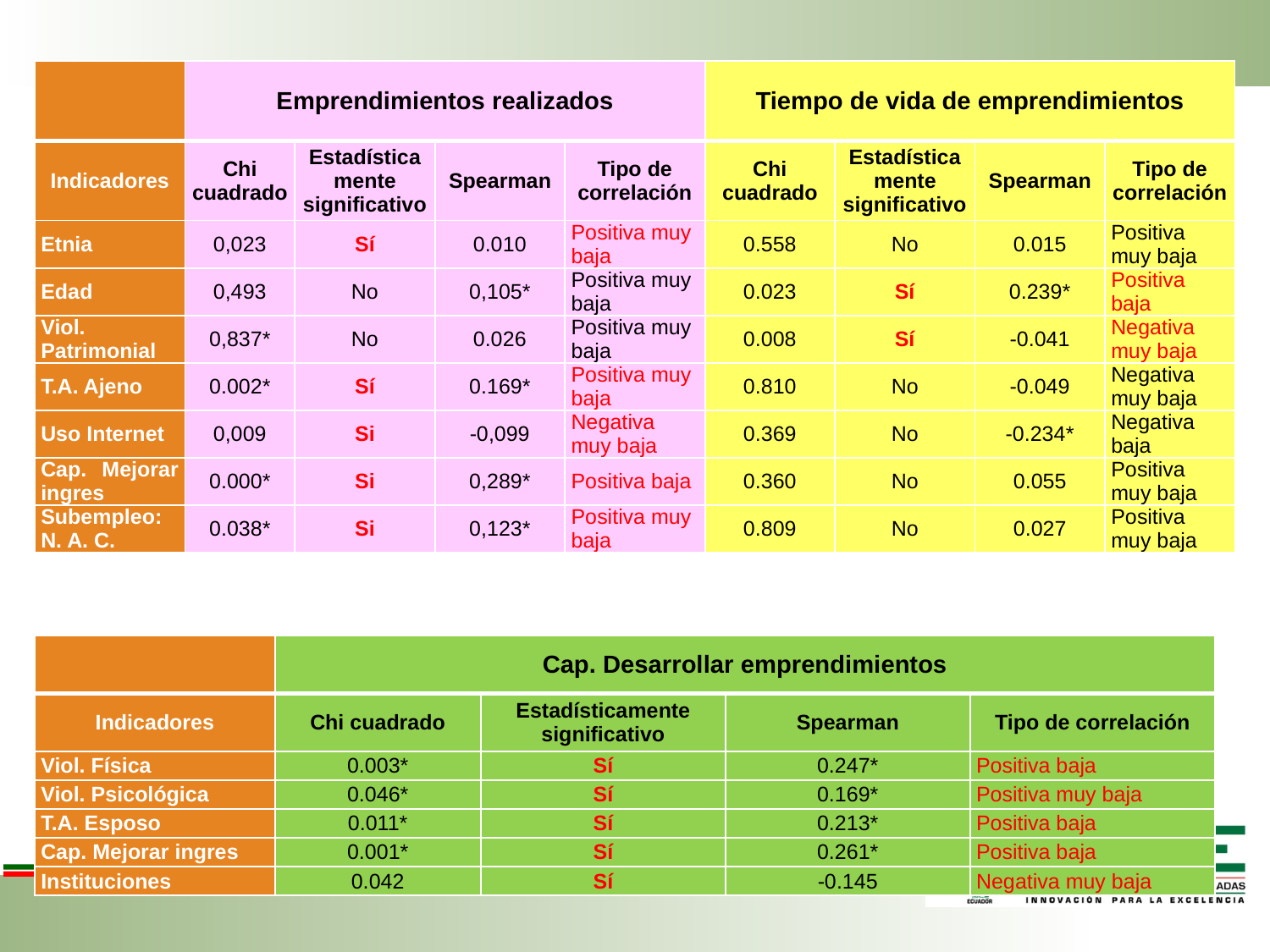

|  | Emprendimientos realizados |  |  |  | Tiempo de vida de emprendimientos |  |  |  |
| --- | --- | --- | --- | --- | --- | --- | --- | --- |
| Indicadores | Chi cuadrado | Estadísticamente significativo | Spearman | Tipo de correlación | Chi cuadrado | Estadísticamente significativo | Spearman | Tipo de correlación |
| Etnia | 0,023 | Sí | 0.010 | Positiva muy baja | 0.558 | No | 0.015 | Positiva muy baja |
| Edad | 0,493 | No | 0,105\* | Positiva muy baja | 0.023 | Sí | 0.239\* | Positiva baja |
| Viol. Patrimonial | 0,837\* | No | 0.026 | Positiva muy baja | 0.008 | Sí | -0.041 | Negativa muy baja |
| T.A. Ajeno | 0.002\* | Sí | 0.169\* | Positiva muy baja | 0.810 | No | -0.049 | Negativa muy baja |
| Uso Internet | 0,009 | Si | -0,099 | Negativa muy baja | 0.369 | No | -0.234\* | Negativa baja |
| Cap. Mejorar ingres | 0.000\* | Si | 0,289\* | Positiva baja | 0.360 | No | 0.055 | Positiva muy baja |
| Subempleo: N. A. C. | 0.038\* | Si | 0,123\* | Positiva muy baja | 0.809 | No | 0.027 | Positiva muy baja |
|  | Cap. Desarrollar emprendimientos |  |  |  |
| --- | --- | --- | --- | --- |
| Indicadores | Chi cuadrado | Estadísticamente significativo | Spearman | Tipo de correlación |
| Viol. Física | 0.003\* | Sí | 0.247\* | Positiva baja |
| Viol. Psicológica | 0.046\* | Sí | 0.169\* | Positiva muy baja |
| T.A. Esposo | 0.011\* | Sí | 0.213\* | Positiva baja |
| Cap. Mejorar ingres | 0.001\* | Sí | 0.261\* | Positiva baja |
| Instituciones | 0.042 | Sí | -0.145 | Negativa muy baja |